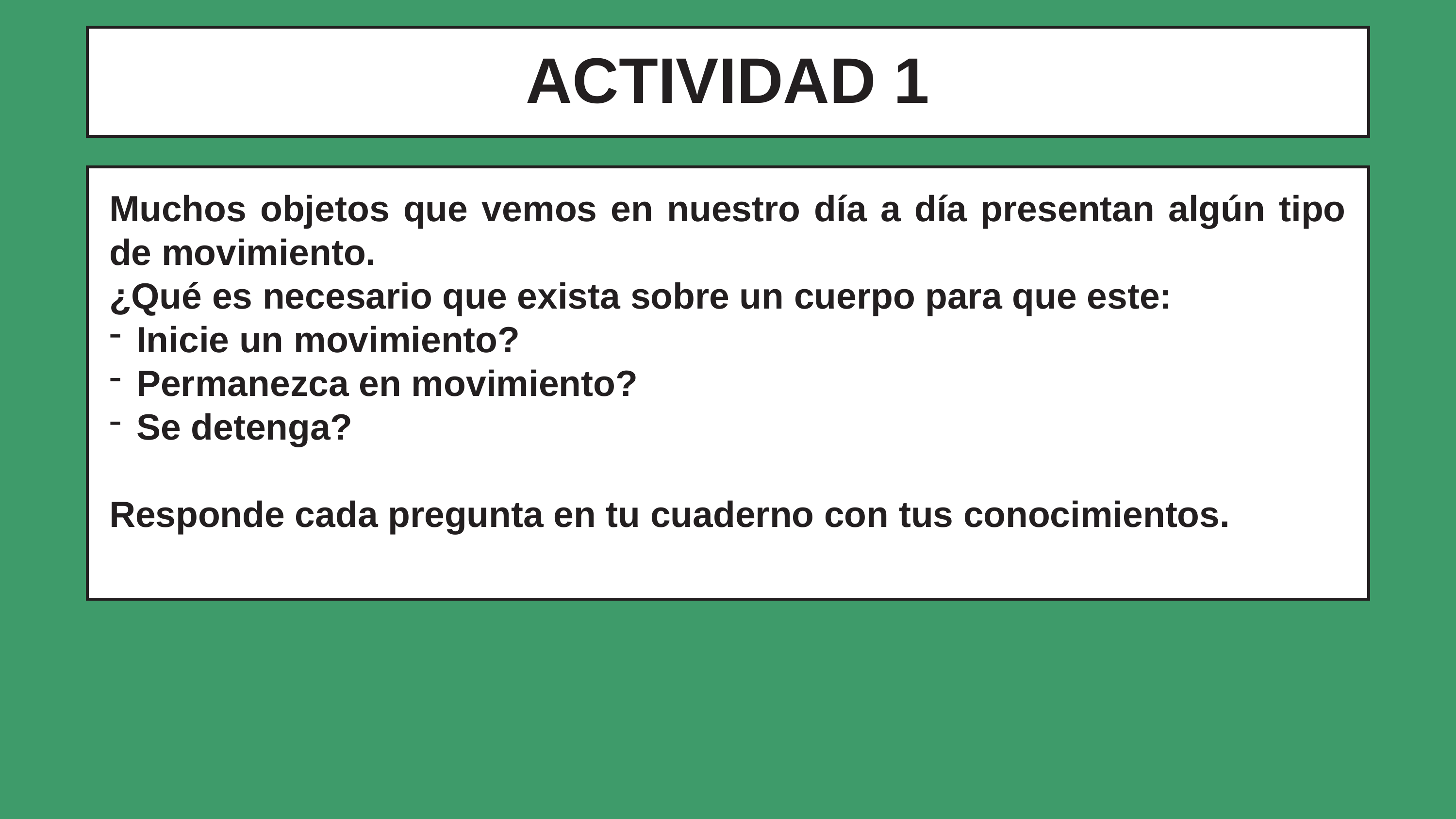

ACTIVIDAD 1

Muchos objetos que vemos en nuestro día a día presentan algún tipo de movimiento.
¿Qué es necesario que exista sobre un cuerpo para que este:
Inicie un movimiento?
Permanezca en movimiento?
Se detenga?

Responde cada pregunta en tu cuaderno con tus conocimientos.